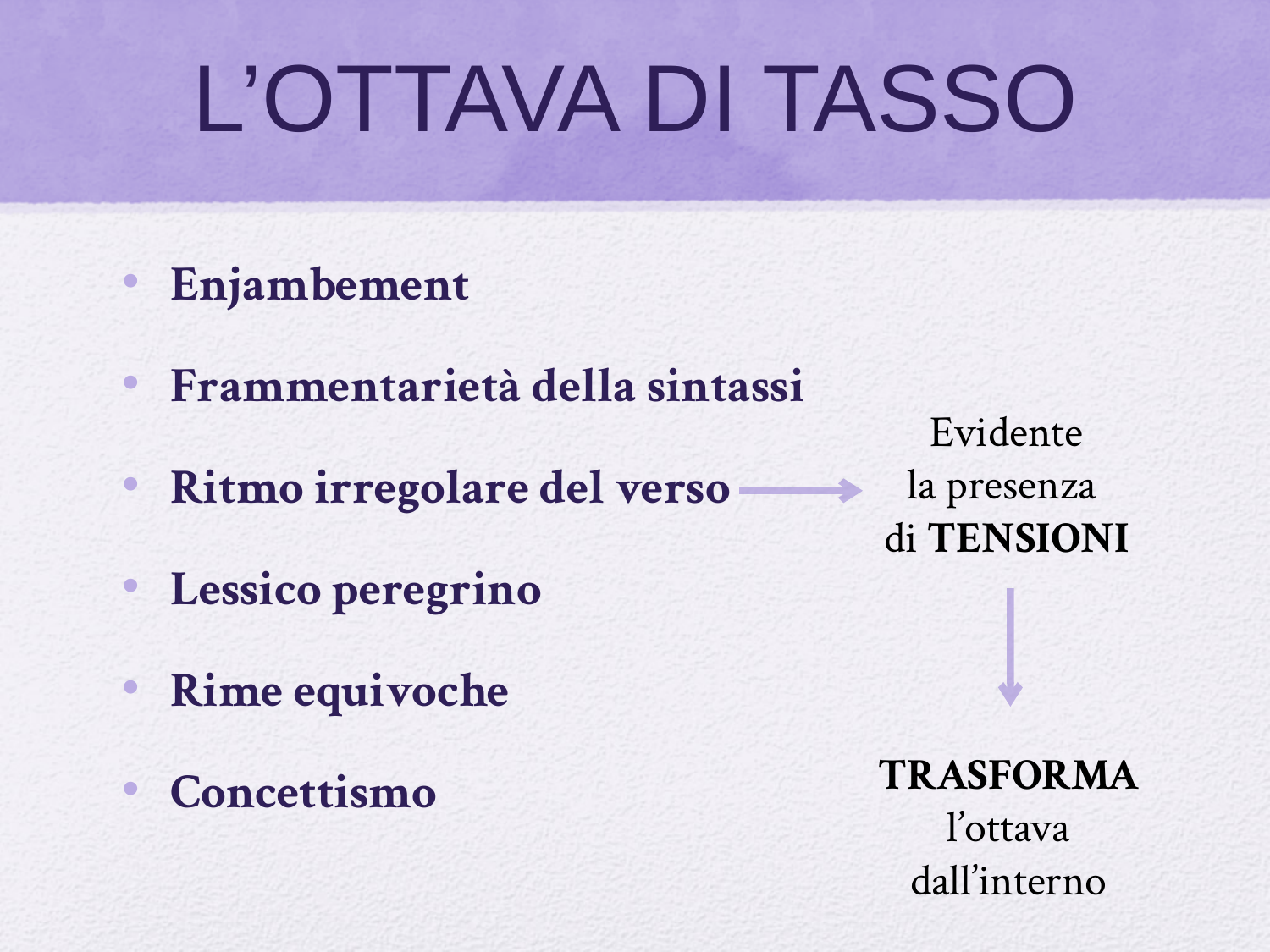

# L’ottava di Tasso
Enjambement
Frammentarietà della sintassi
Ritmo irregolare del verso
Lessico peregrino
Rime equivoche
Concettismo
Evidente
la presenza
di tensioni
Trasforma l’ottava dall’interno